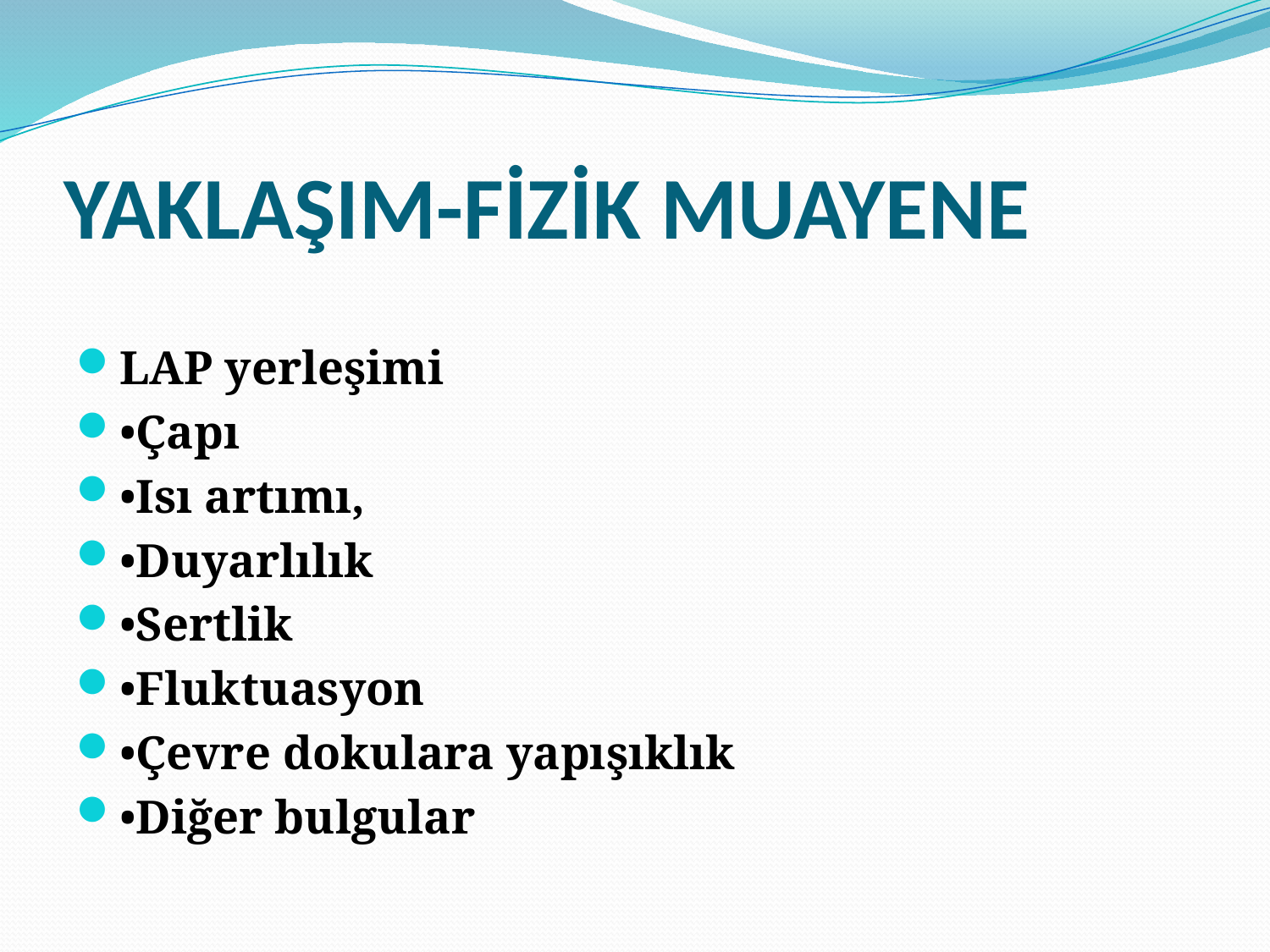

# YAKLAŞIM-FİZİK MUAYENE

LAP yerleşimi
•Çapı
•Isı artımı,
•Duyarlılık
•Sertlik
•Fluktuasyon
•Çevre dokulara yapışıklık
•Diğer bulgular